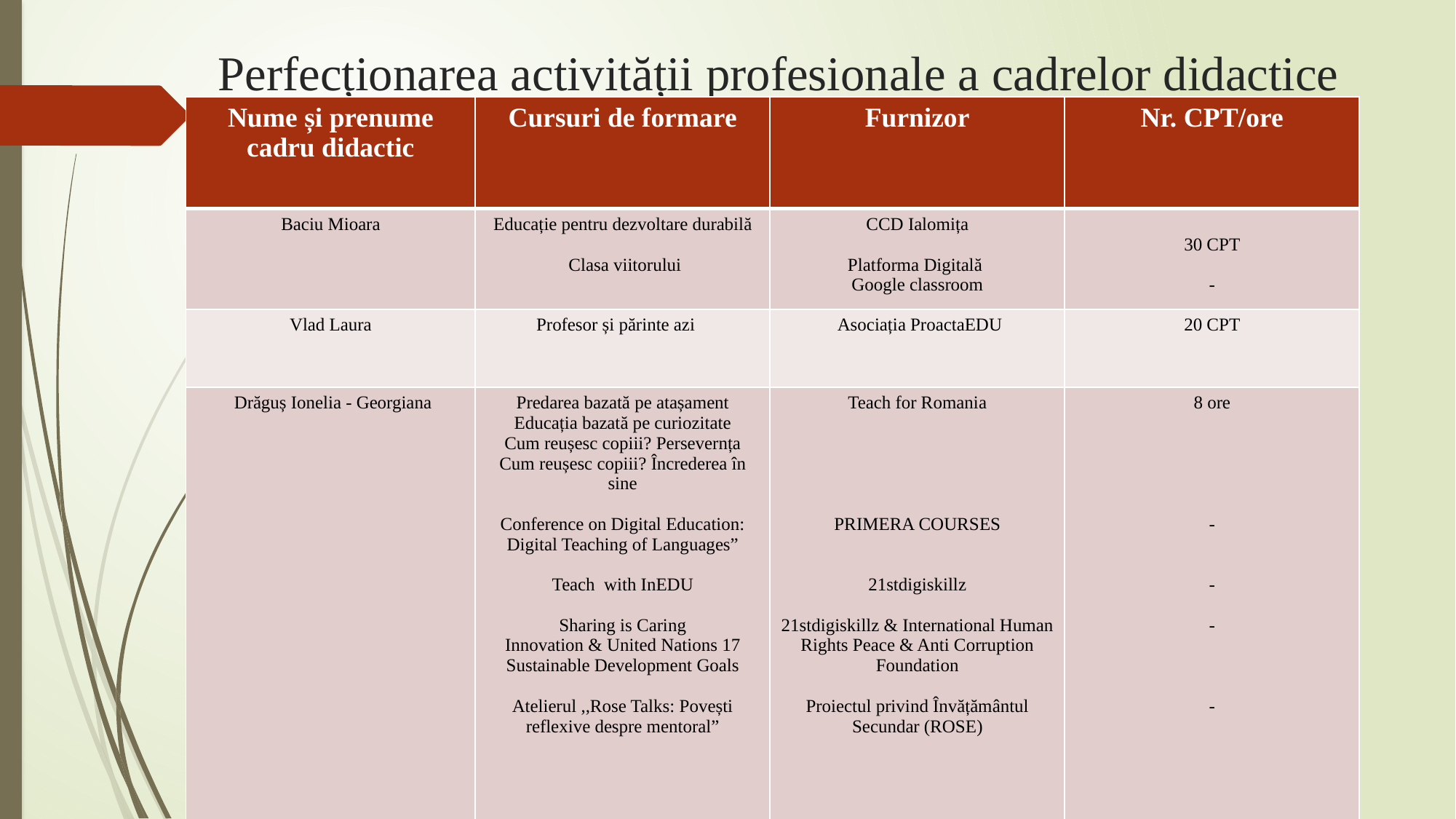

# Perfecționarea activității profesionale a cadrelor didactice
| Nume și prenume cadru didactic | Cursuri de formare | Furnizor | Nr. CPT/ore |
| --- | --- | --- | --- |
| Baciu Mioara | Educație pentru dezvoltare durabilă Clasa viitorului | CCD Ialomița Platforma Digitală Google classroom | 30 CPT - |
| Vlad Laura | Profesor și părinte azi | Asociația ProactaEDU | 20 CPT |
| Drăguș Ionelia - Georgiana | Predarea bazată pe atașament Educația bazată pe curiozitate Cum reușesc copiii? Persevernța Cum reușesc copiii? Încrederea în sine Conference on Digital Education: Digital Teaching of Languages” Teach with InEDU Sharing is Caring Innovation & United Nations 17 Sustainable Development Goals Atelierul ,,Rose Talks: Povești reflexive despre mentoral” | Teach for Romania PRIMERA COURSES 21stdigiskillz 21stdigiskillz & International Human Rights Peace & Anti Corruption Foundation Proiectul privind Învățământul Secundar (ROSE) | 8 ore - - - - |